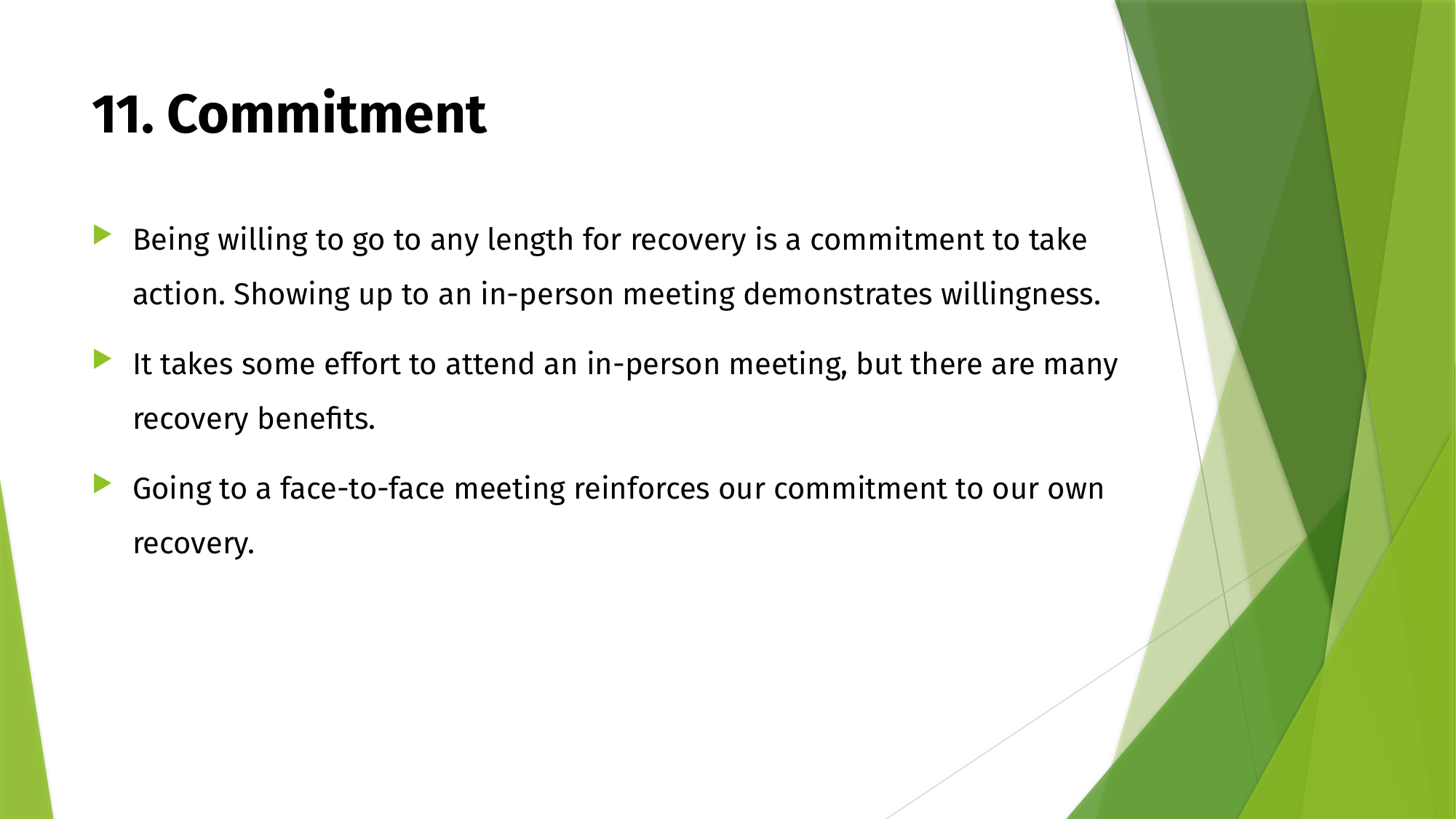

# 11. Commitment
Being willing to go to any length for recovery is a commitment to take action. Showing up to an in-person meeting demonstrates willingness.
It takes some effort to attend an in-person meeting, but there are many recovery benefits.
Going to a face-to-face meeting reinforces our commitment to our own recovery.